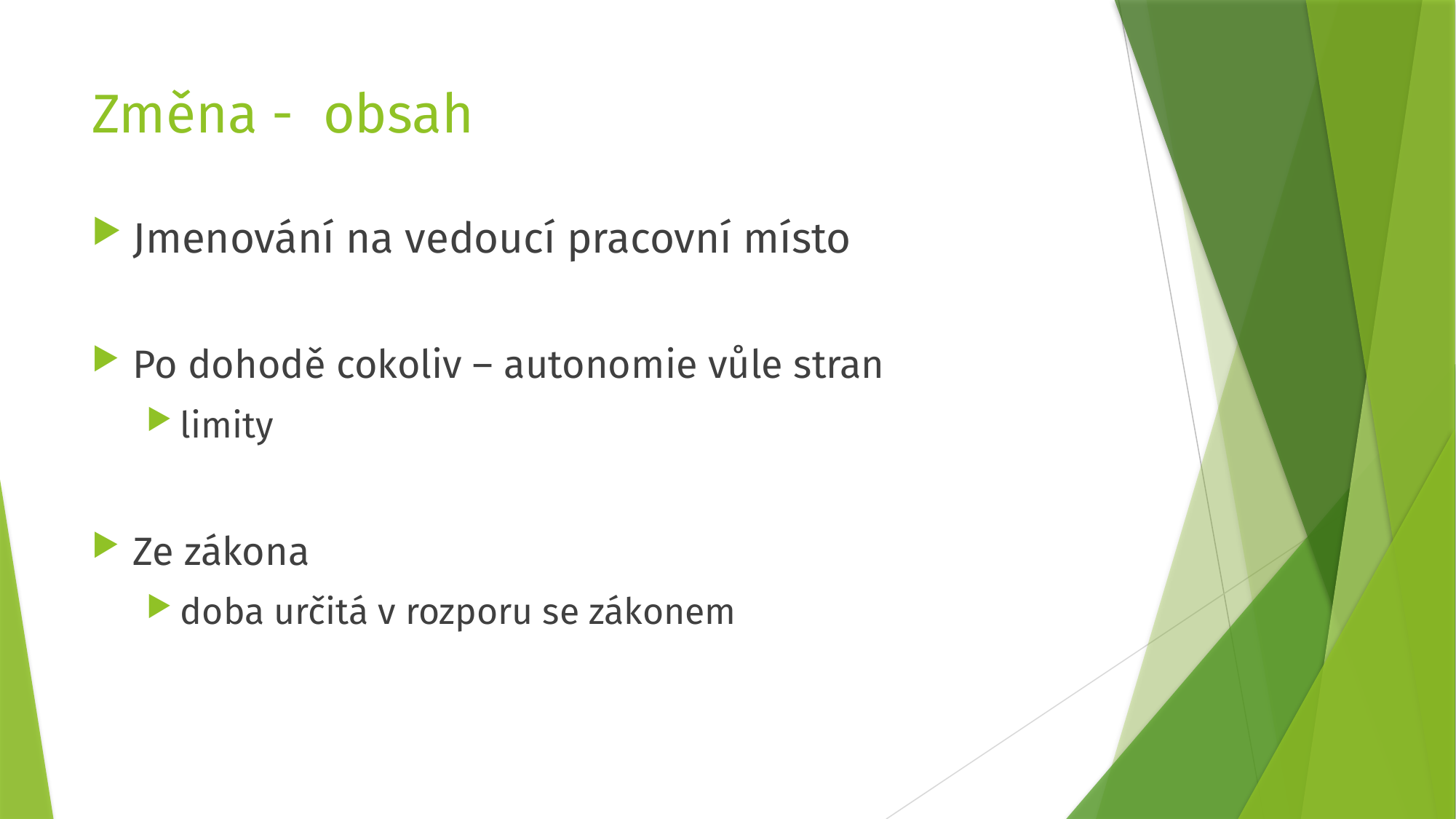

# Změna -  obsah
Jmenování na vedoucí pracovní místo

Po dohodě cokoliv – autonomie vůle stran
limity

Ze zákona
doba určitá v rozporu se zákonem